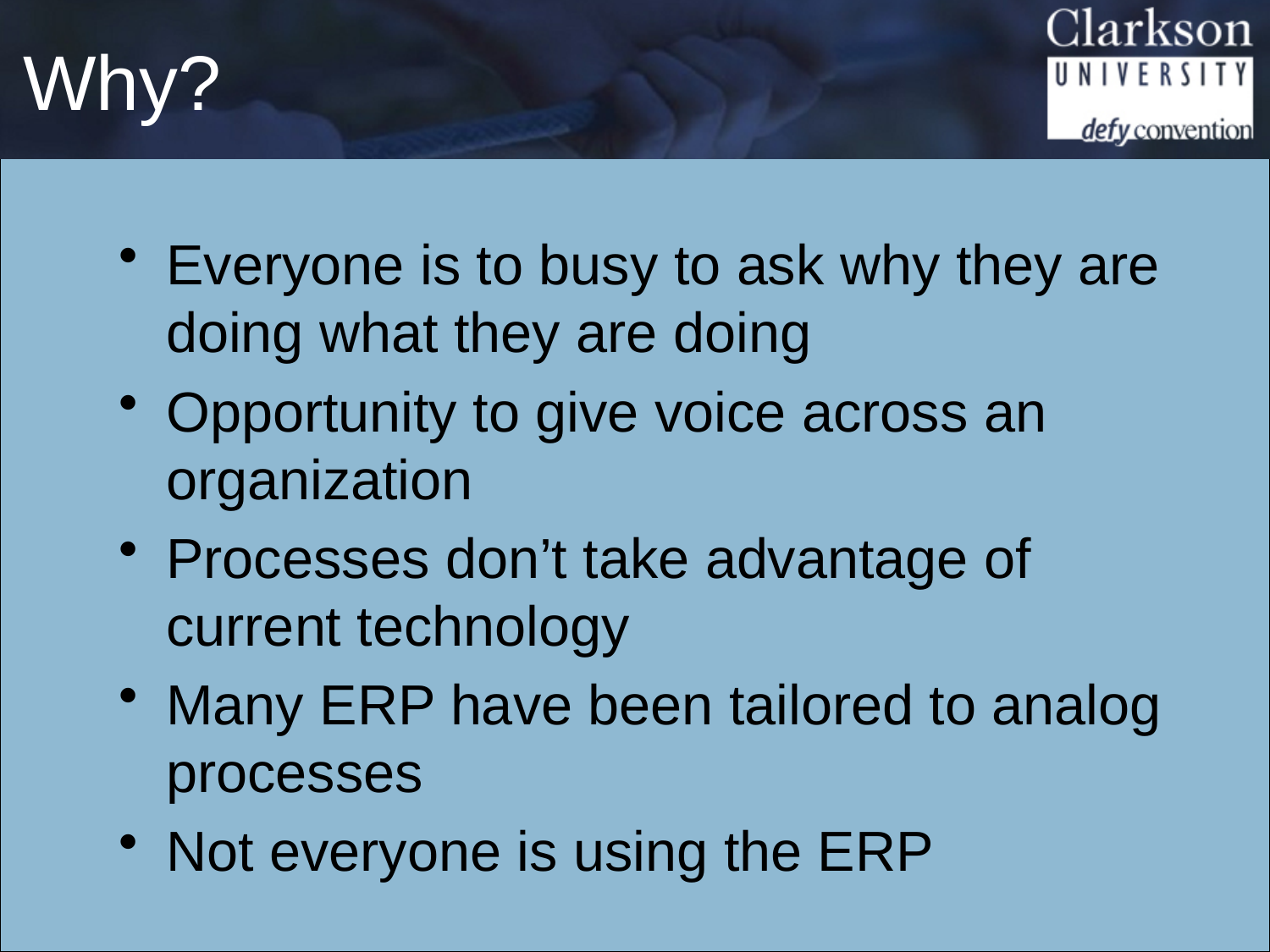

# Why?
Everyone is to busy to ask why they are doing what they are doing
Opportunity to give voice across an organization
Processes don’t take advantage of current technology
Many ERP have been tailored to analog processes
Not everyone is using the ERP